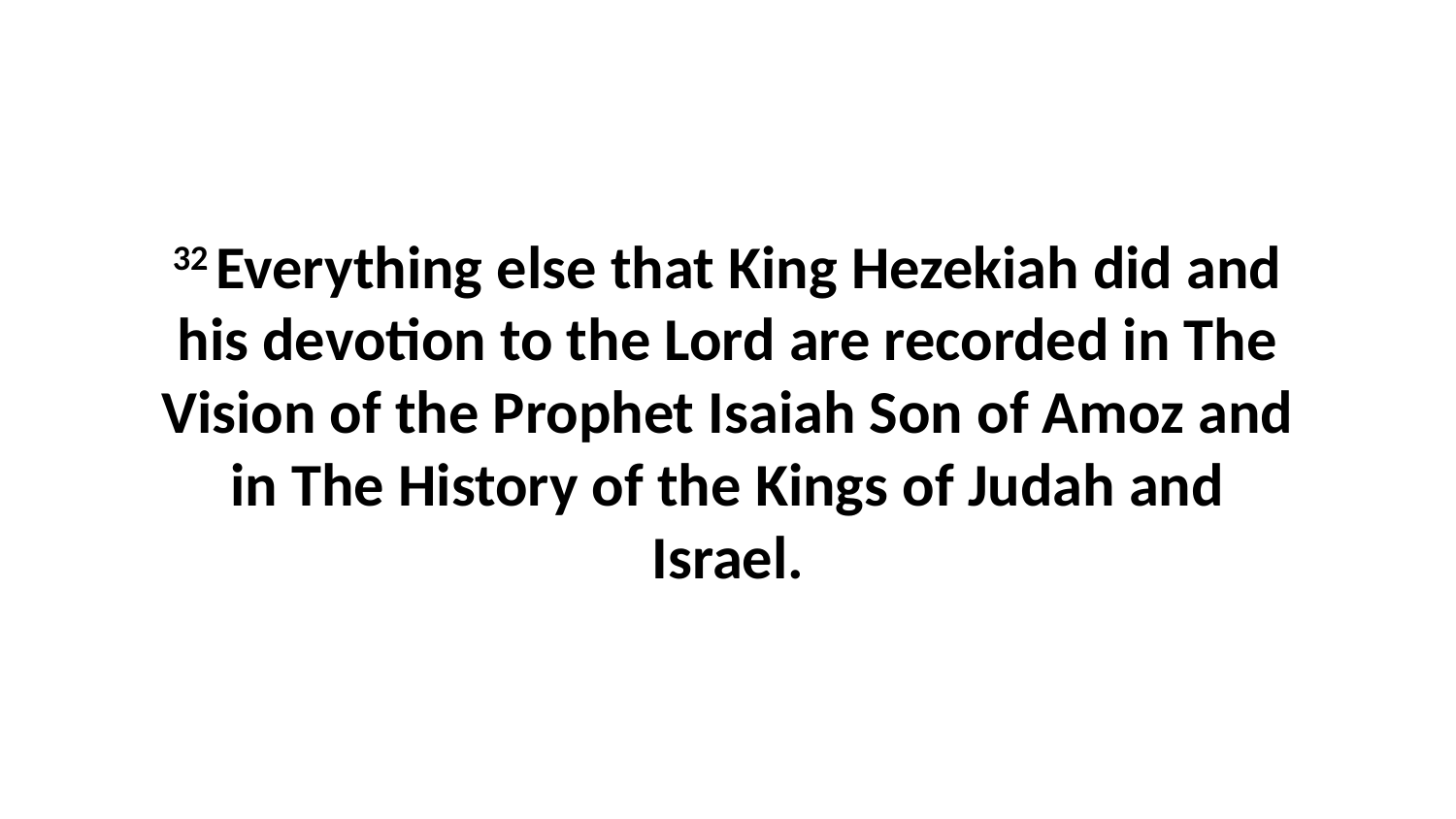

32 Everything else that King Hezekiah did and his devotion to the Lord are recorded in The Vision of the Prophet Isaiah Son of Amoz and in The History of the Kings of Judah and Israel.